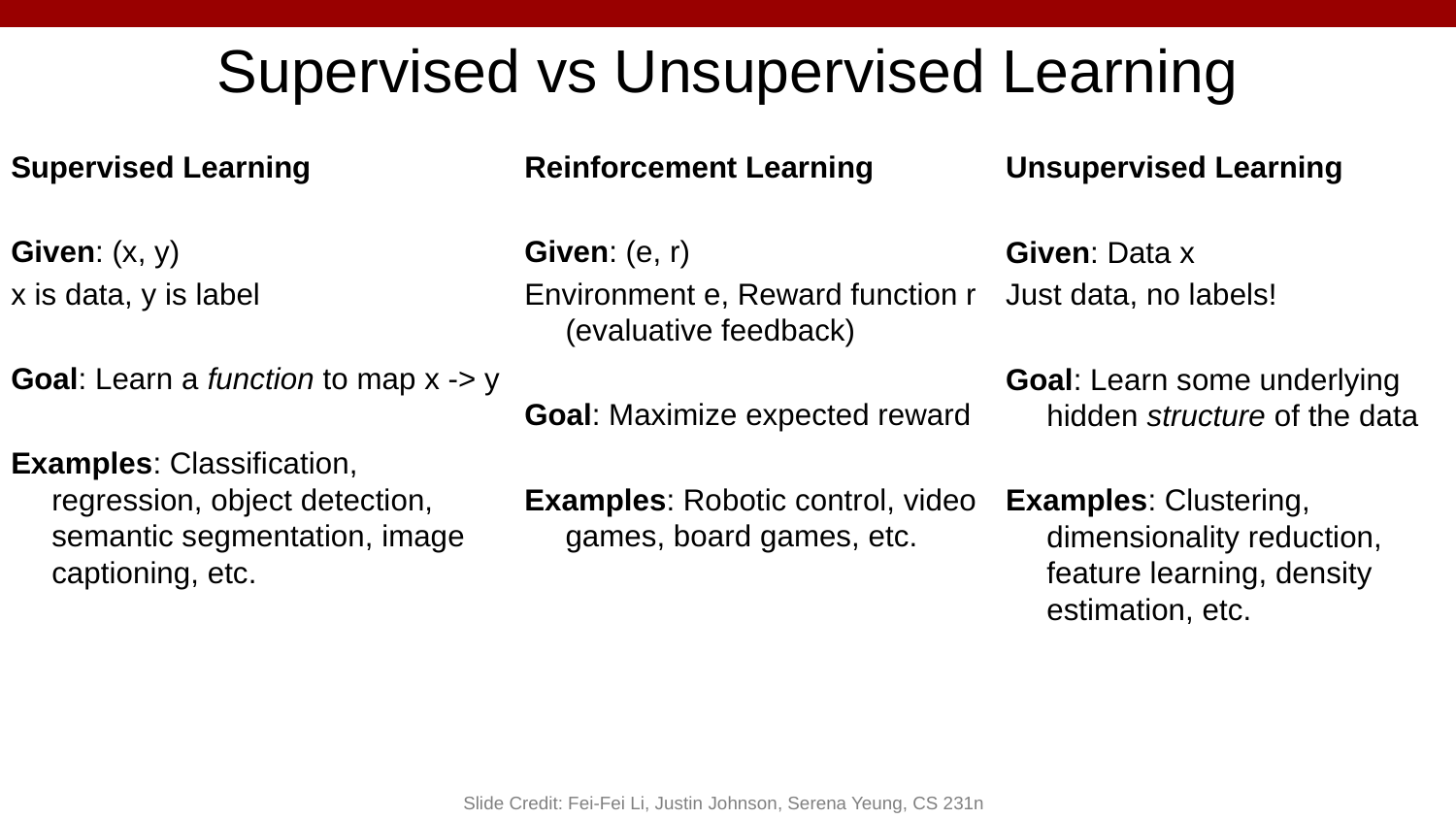

# Supervised vs Unsupervised Learning
Supervised Learning

Given: (x, y)
x is data, y is label

Goal: Learn a function to map x -> y

Examples: Classification, regression, object detection, semantic segmentation, image captioning, etc.
Reinforcement Learning

Given: (e, r)
Environment e, Reward function r (evaluative feedback)

Goal: Maximize expected reward

Examples: Robotic control, video games, board games, etc.
Unsupervised Learning

Given: Data x
Just data, no labels!

Goal: Learn some underlying hidden structure of the data

Examples: Clustering, dimensionality reduction, feature learning, density estimation, etc.
Slide Credit: Fei-Fei Li, Justin Johnson, Serena Yeung, CS 231n